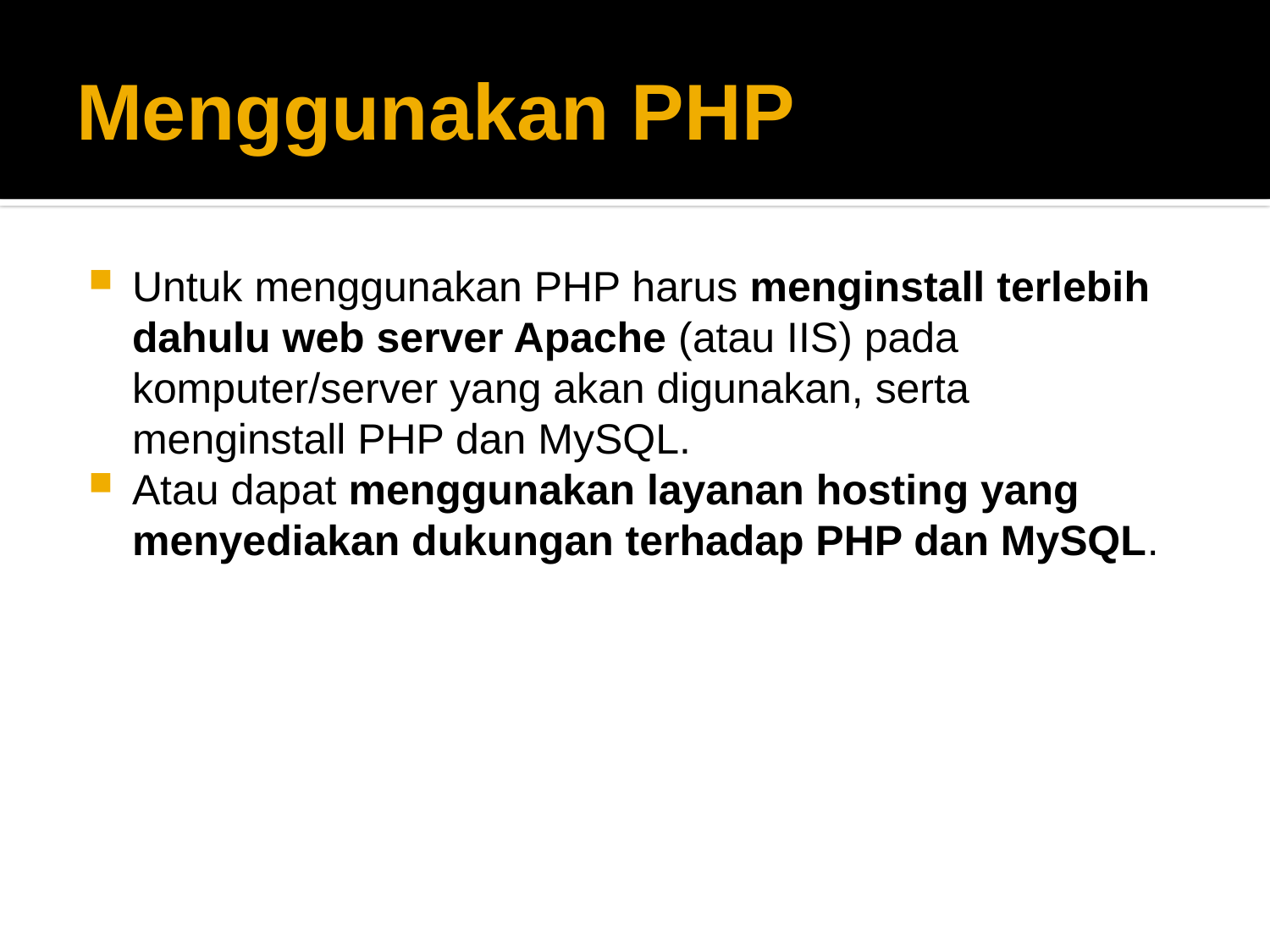

# Menggunakan PHP
Untuk menggunakan PHP harus menginstall terlebih dahulu web server Apache (atau IIS) pada komputer/server yang akan digunakan, serta menginstall PHP dan MySQL.
Atau dapat menggunakan layanan hosting yang menyediakan dukungan terhadap PHP dan MySQL.